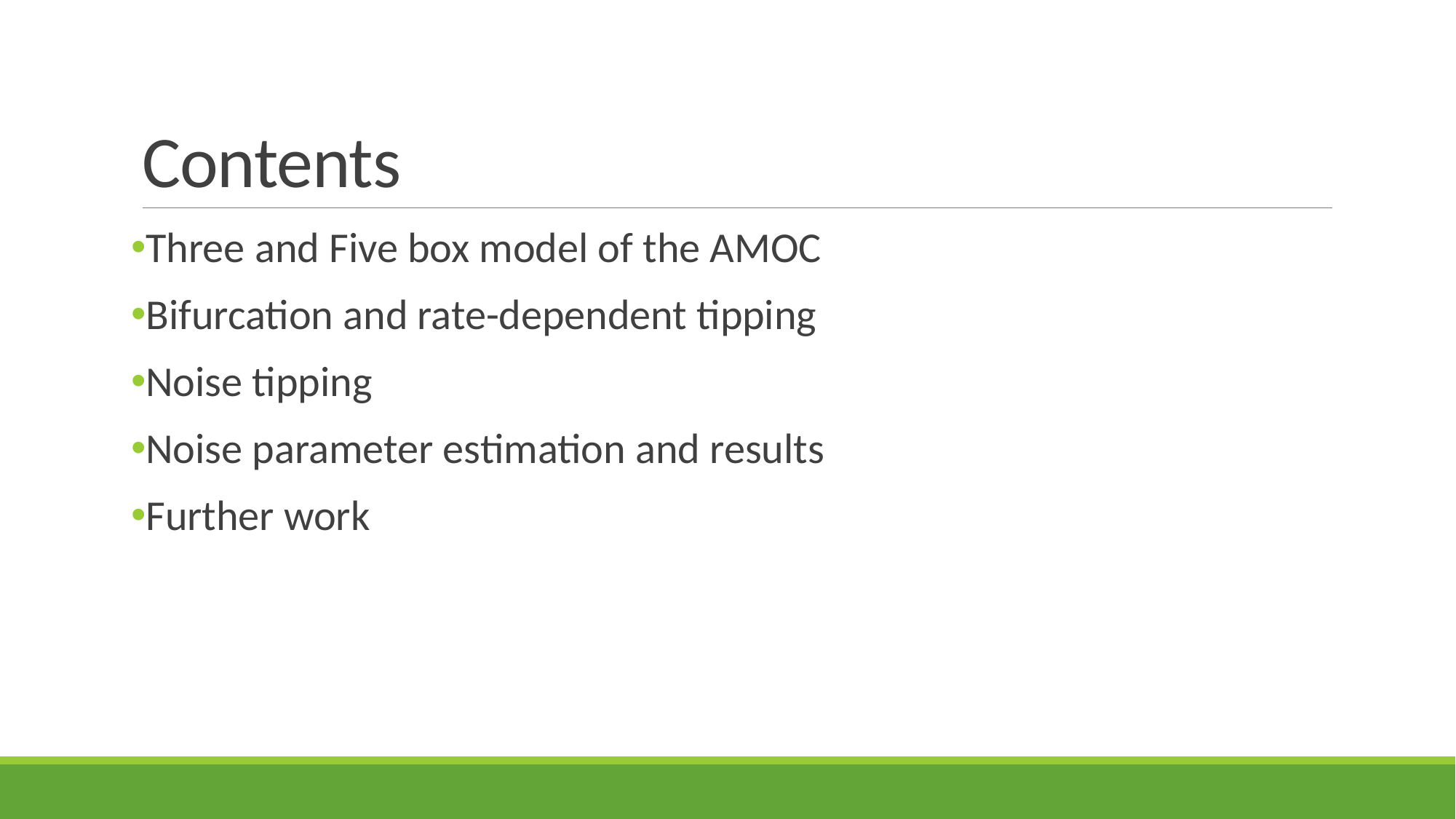

# Contents
Three and Five box model of the AMOC
Bifurcation and rate-dependent tipping
Noise tipping
Noise parameter estimation and results
Further work